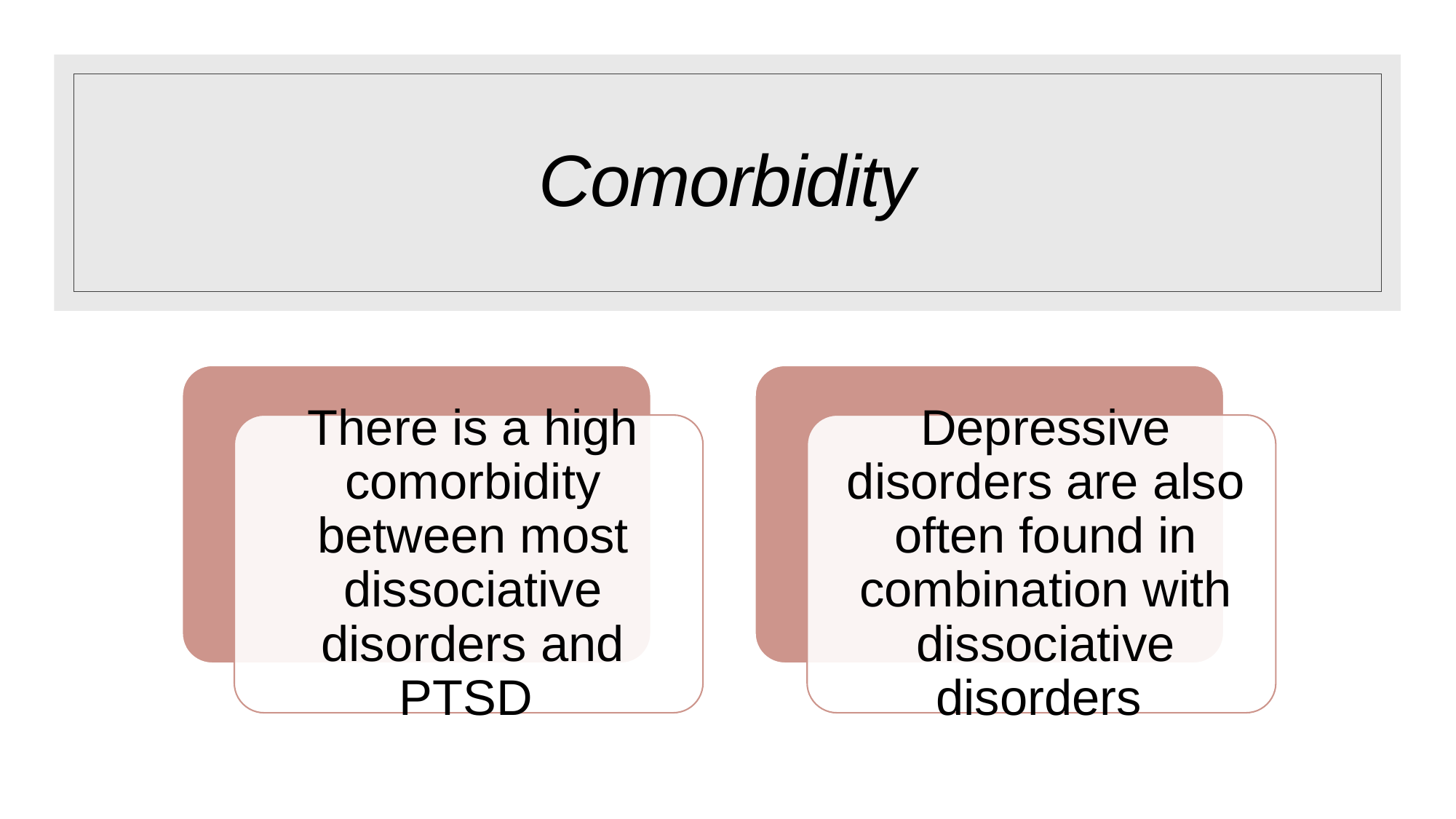

# Comorbidity
There is a high comorbidity between most dissociative disorders and PTSD
Depressive disorders are also often found in combination with dissociative disorders